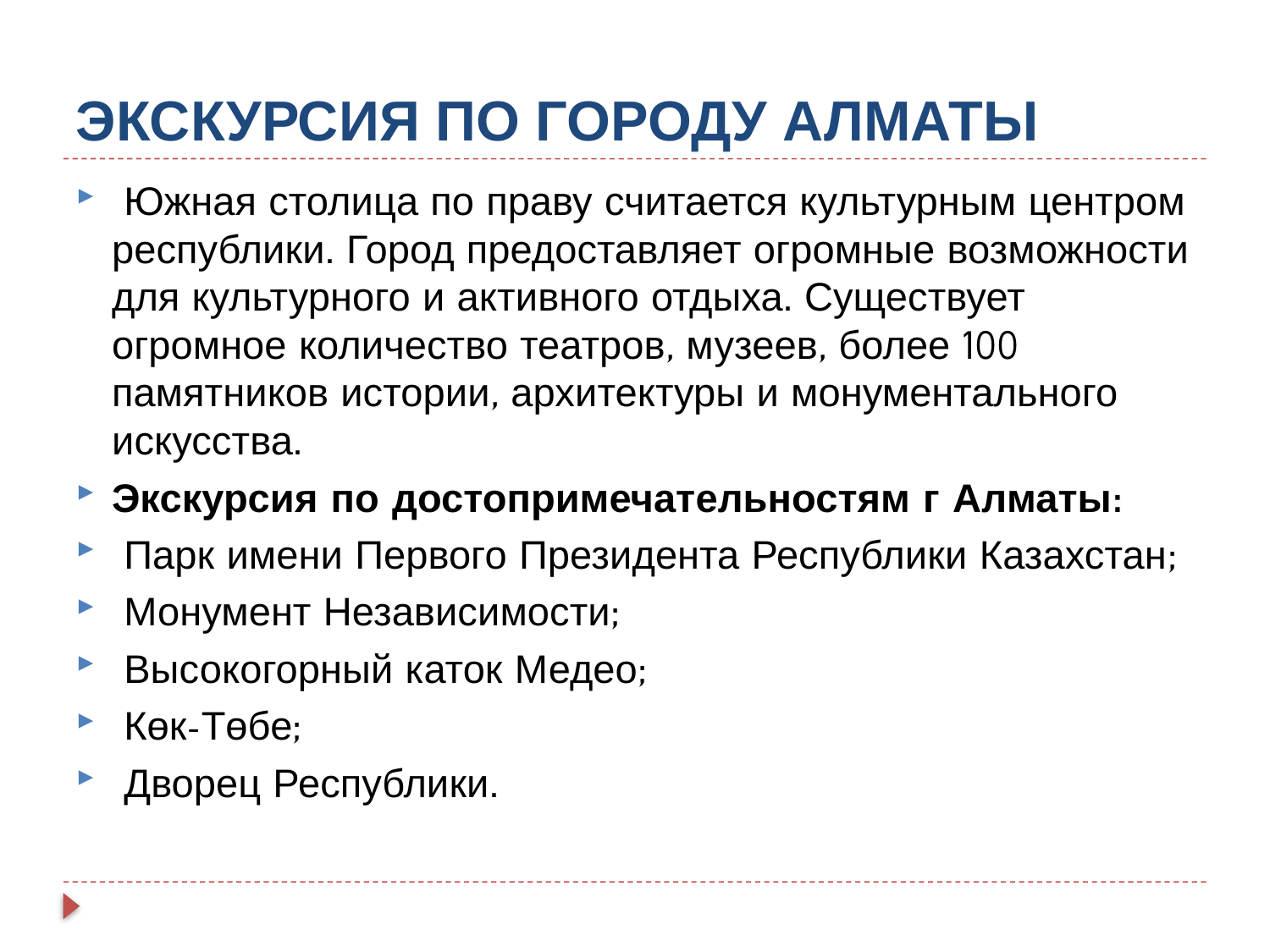

# ЭКСКУРСИЯ ПО ГОРОДУ АЛМАТЫ
 Южная столица по праву считается культурным центром республики. Город предоставляет огромные возможности для культурного и активного отдыха. Существует огромное количество театров, музеев, более 100 памятников истории, архитектуры и монументального искусства.
Экскурсия по достопримечательностям г Алматы:
 Парк имени Первого Президента Республики Казахстан;
 Монумент Независимости;
 Высокогорный каток Медео;
 Көк-Төбе;
 Дворец Республики.